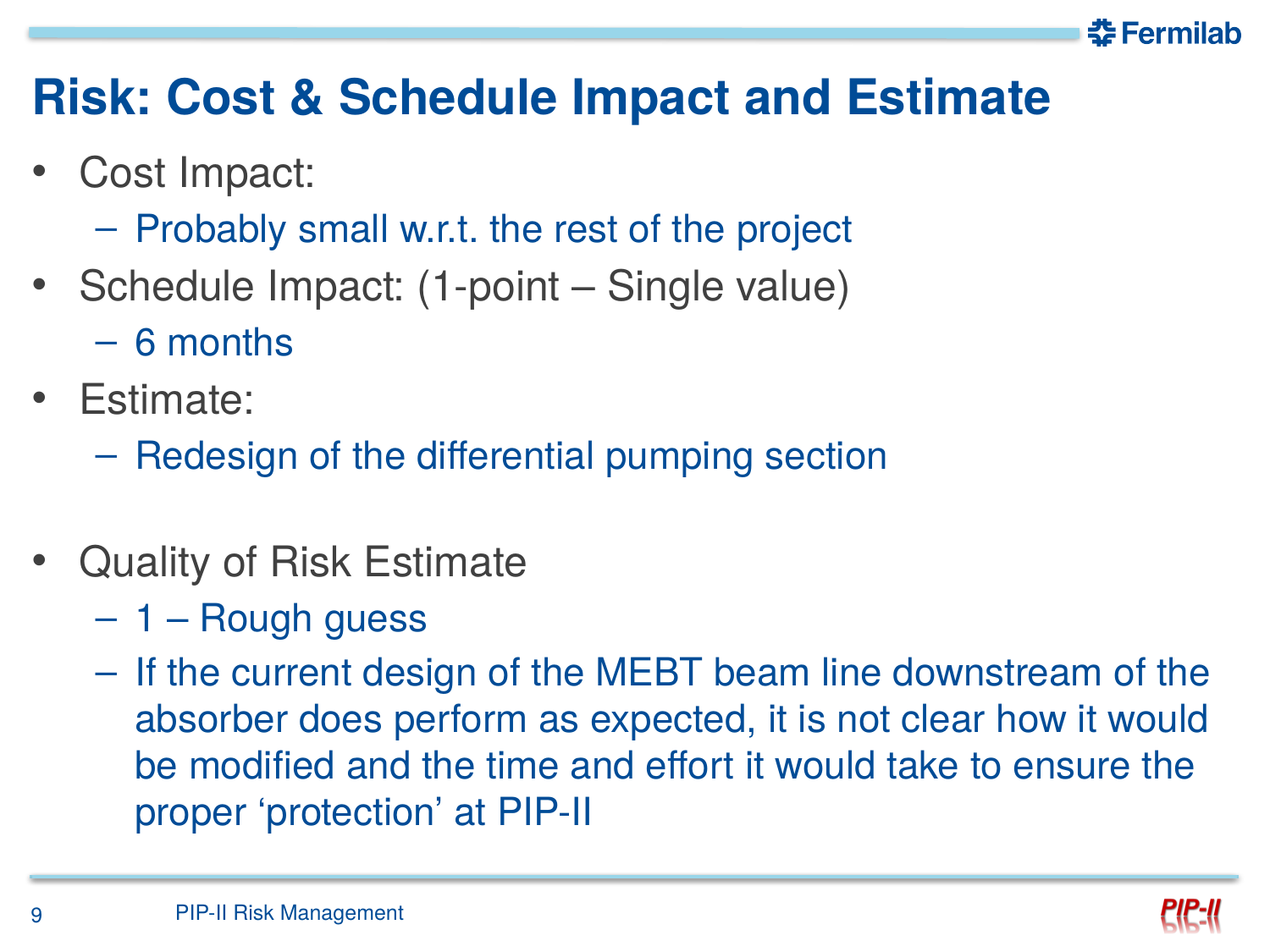

# Risk: Cost & Schedule Impact and Estimate
Cost Impact:
Probably small w.r.t. the rest of the project
Schedule Impact: (1-point – Single value)
6 months
Estimate:
Redesign of the differential pumping section

Quality of Risk Estimate
1 – Rough guess
If the current design of the MEBT beam line downstream of the absorber does perform as expected, it is not clear how it would be modified and the time and effort it would take to ensure the proper ‘protection’ at PIP-II
PIP-II Risk Management
9